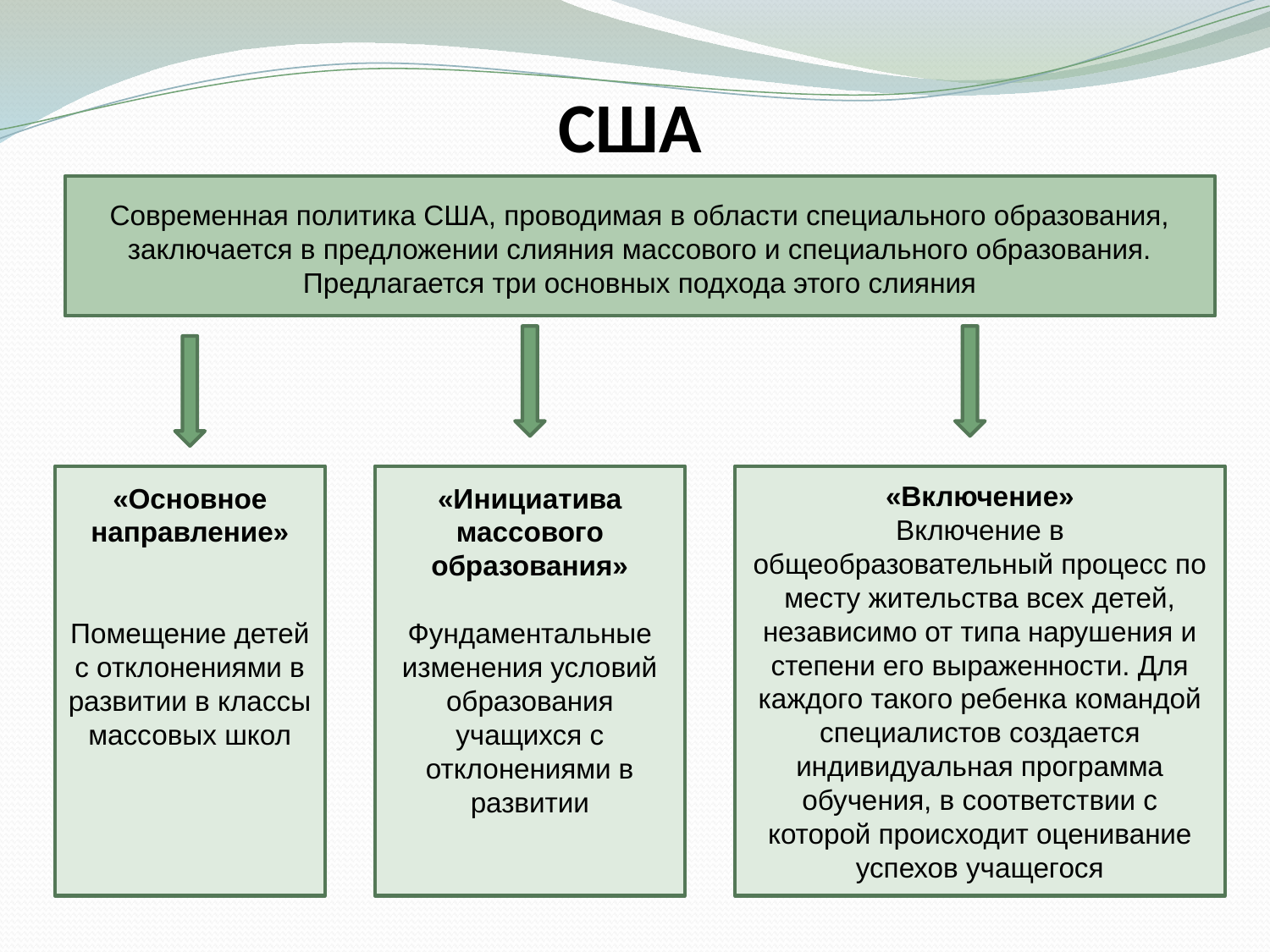

# США

Современная политика США, проводимая в области специального образования, заключается в предложении слияния массового и специального образования. Предлагается три основных подхода этого слияния

«Основное направление»

Помещение детей с отклонениями в развитии в классы массовых школ

«Инициатива массового образования»

Фундаментальные изменения условий образования учащихся с отклонениями в развитии

«Включение»
Включение в общеобразовательный процесс по месту жительства всех детей, независимо от типа нарушения и степени его выраженности. Для каждого такого ребенка командой специалистов создается индивидуальная программа обучения, в соответствии с которой происходит оценивание успехов учащегося